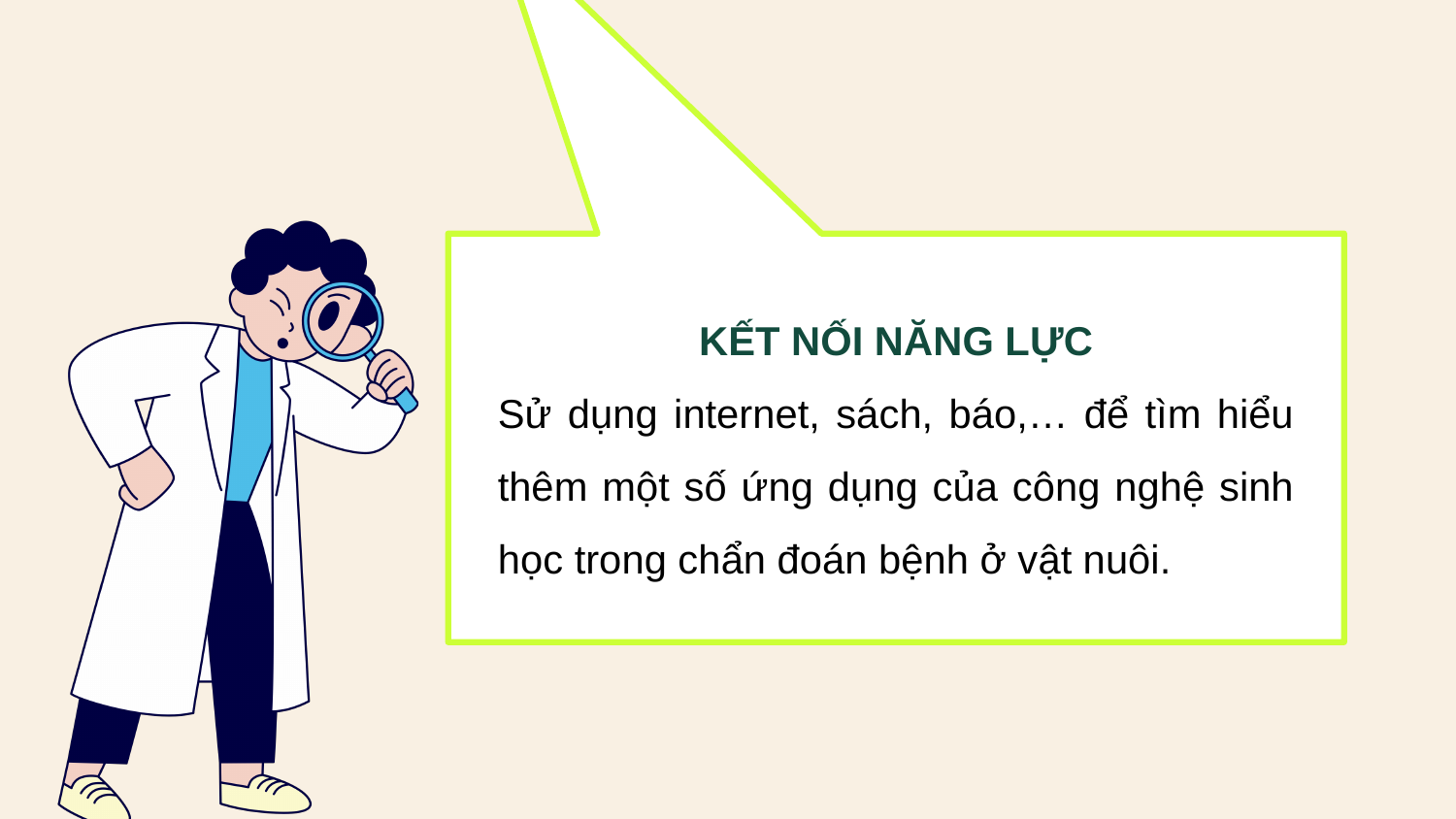

KẾT NỐI NĂNG LỰC
Sử dụng internet, sách, báo,… để tìm hiểu thêm một số ứng dụng của công nghệ sinh học trong chẩn đoán bệnh ở vật nuôi.